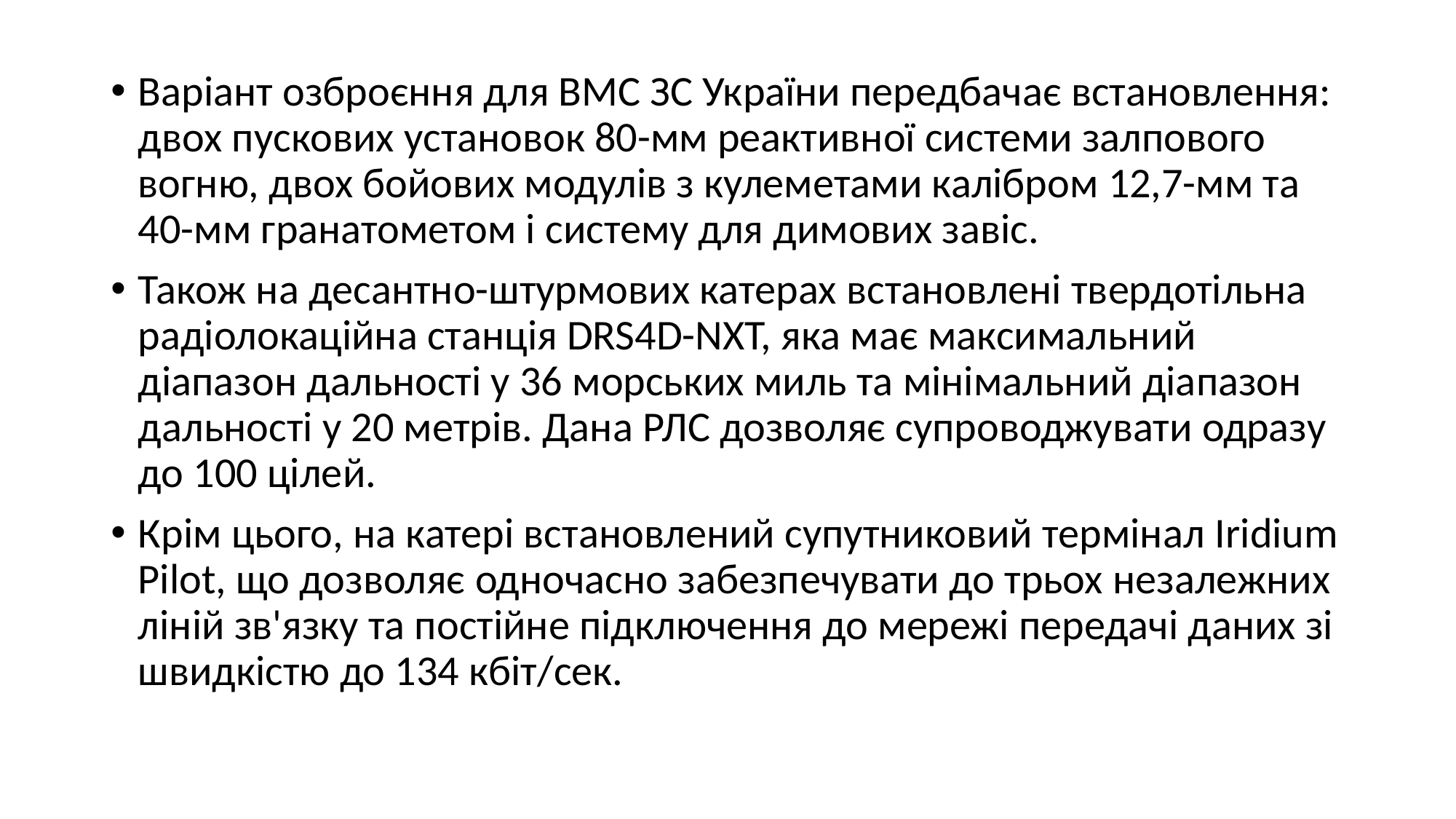

Варіант озброєння для ВМС ЗС України передбачає встановлення: двох пускових установок 80-мм реактивної системи залпового вогню, двох бойових модулів з кулеметами калібром 12,7-мм та 40-мм гранатометом і систему для димових завіс.
Також на десантно-штурмових катерах встановлені твердотільна радіолокаційна станція DRS4D-NXT, яка має максимальний діапазон дальності у 36 морських миль та мінімальний діапазон дальності у 20 метрів. Дана РЛС дозволяє супроводжувати одразу до 100 цілей.
Крім цього, на катері встановлений супутниковий термінал Iridium Pilot, що дозволяє одночасно забезпечувати до трьох незалежних ліній зв'язку та постійне підключення до мережі передачі даних зі швидкістю до 134 кбіт/сек.